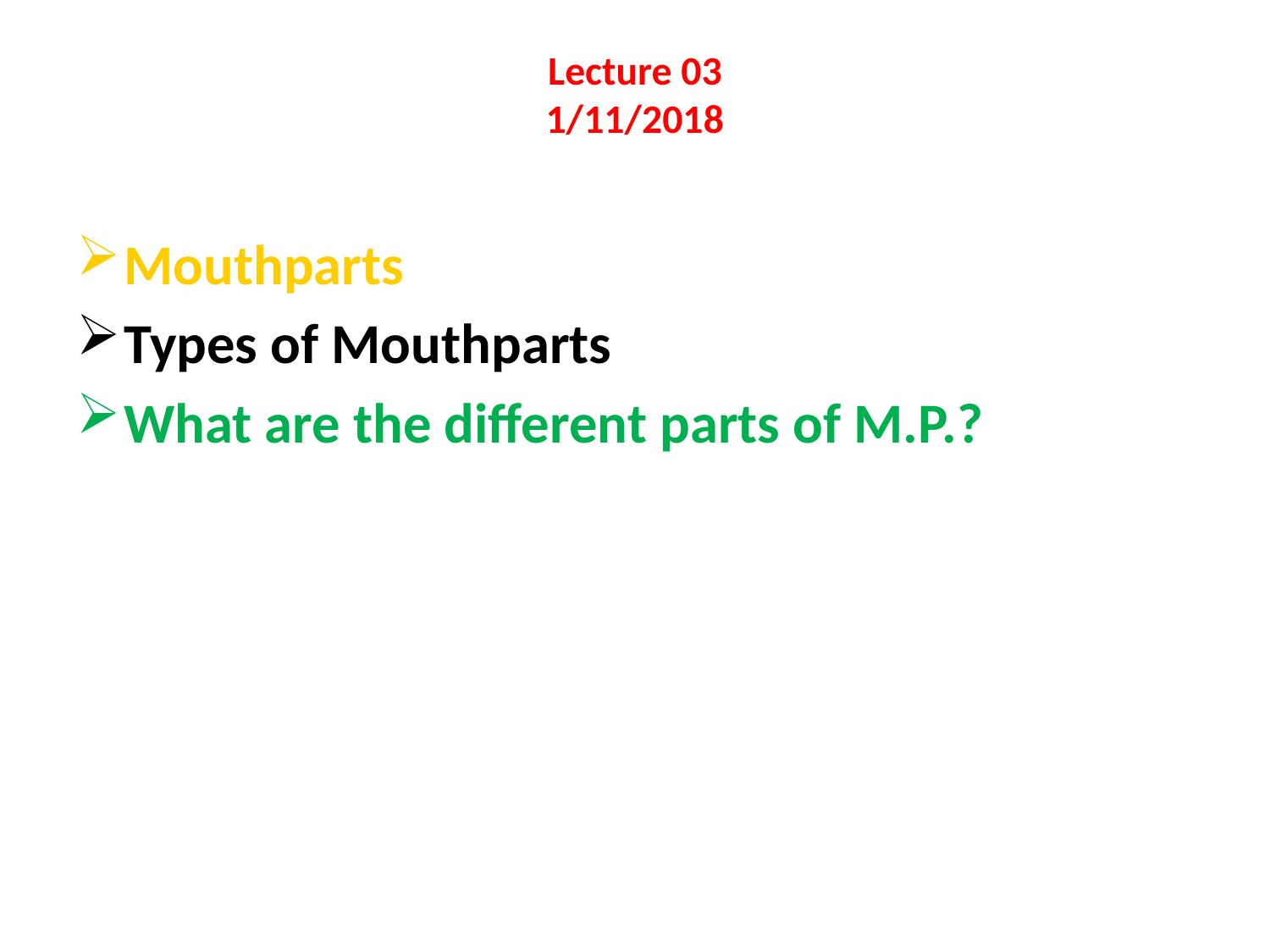

# Lecture 03 1/11/2018
Mouthparts
Types of Mouthparts
What are the different parts of M.P.?